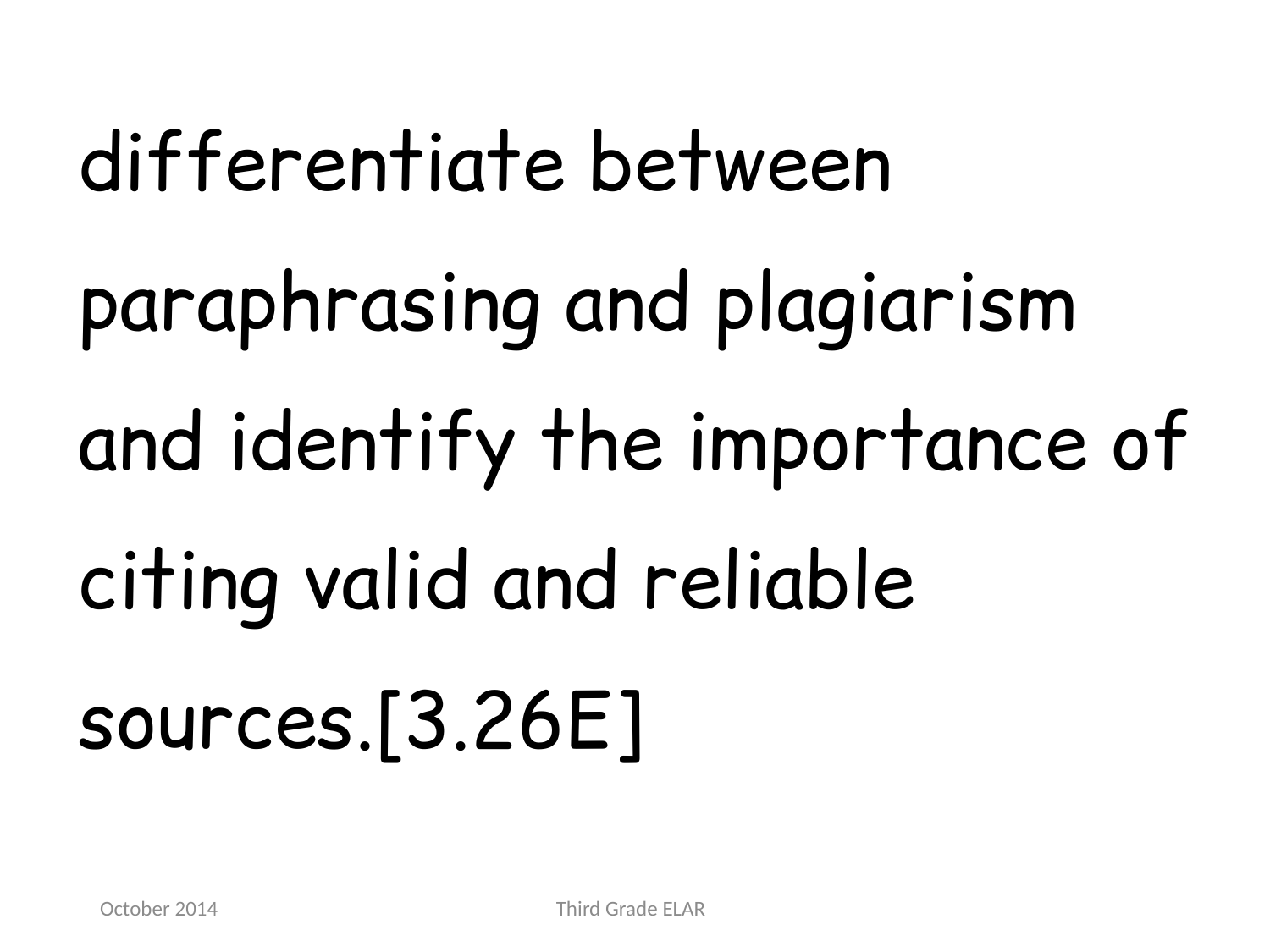

differentiate between paraphrasing and plagiarism and identify the importance of citing valid and reliable sources.[3.26E]
October 2014
Third Grade ELAR